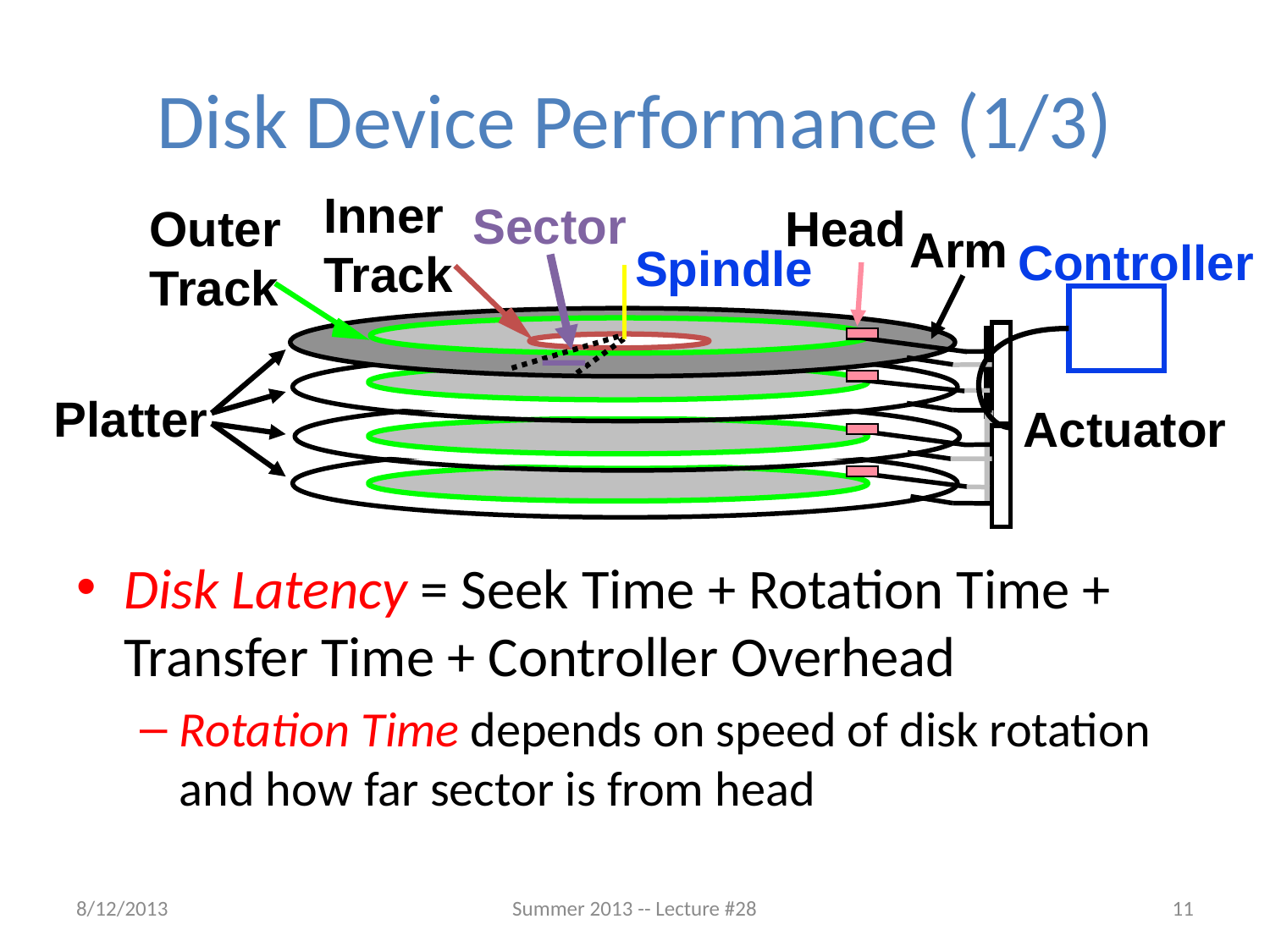

# Disk Device Performance (1/3)
Inner
Track
Sector
Outer
Track
Head
Arm
Controller
Spindle

Platter

Actuator

Disk Latency = Seek Time + Rotation Time + Transfer Time + Controller Overhead
Rotation Time depends on speed of disk rotation and how far sector is from head
8/12/2013
Summer 2013 -- Lecture #28
11